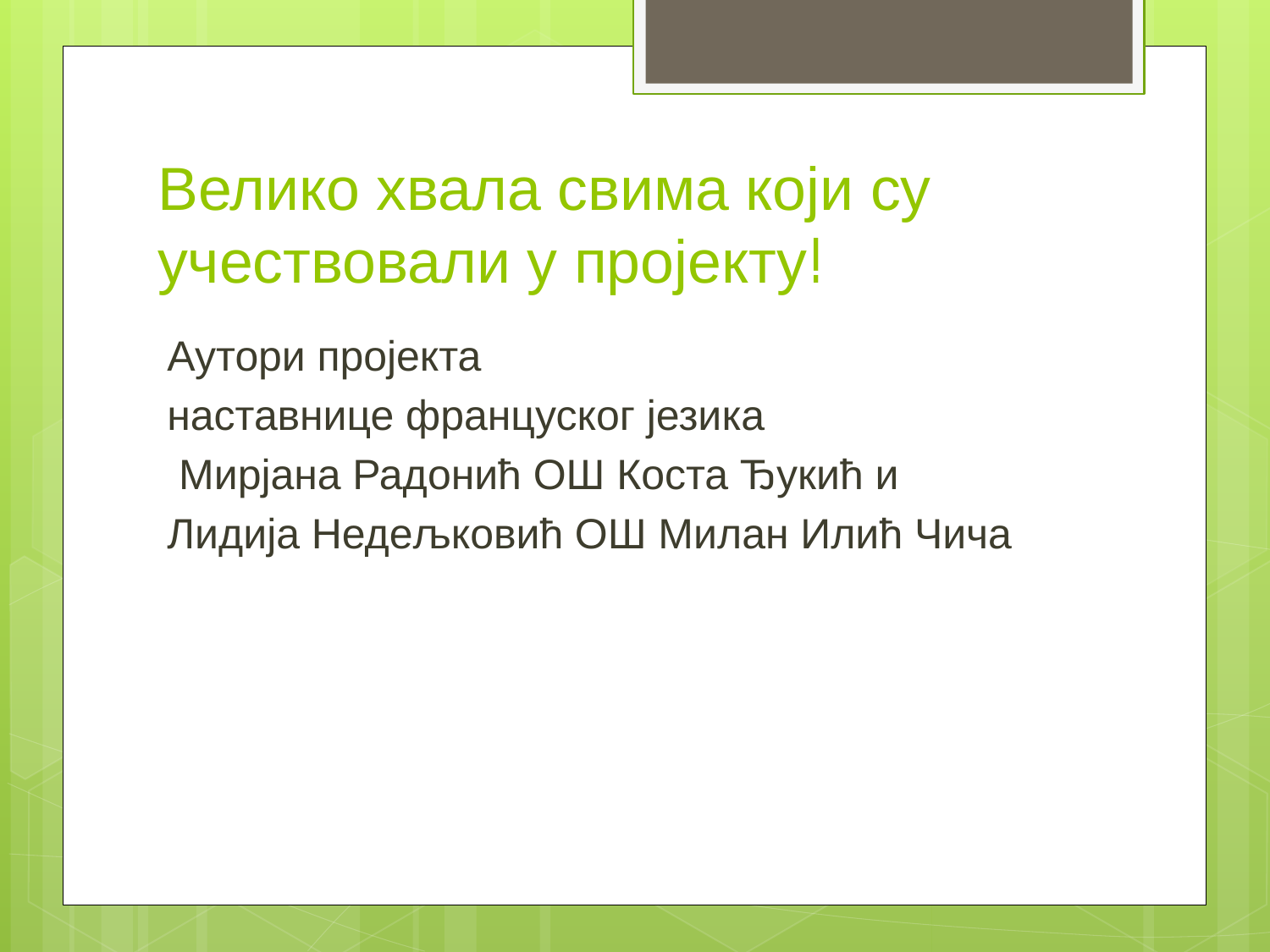

# Велико хвала свима који су учествовали у пројекту!
Аутори пројекта
наставнице француског језика
 Мирјана Радонић ОШ Коста Ђукић и
Лидија Недељковић ОШ Милан Илић Чича